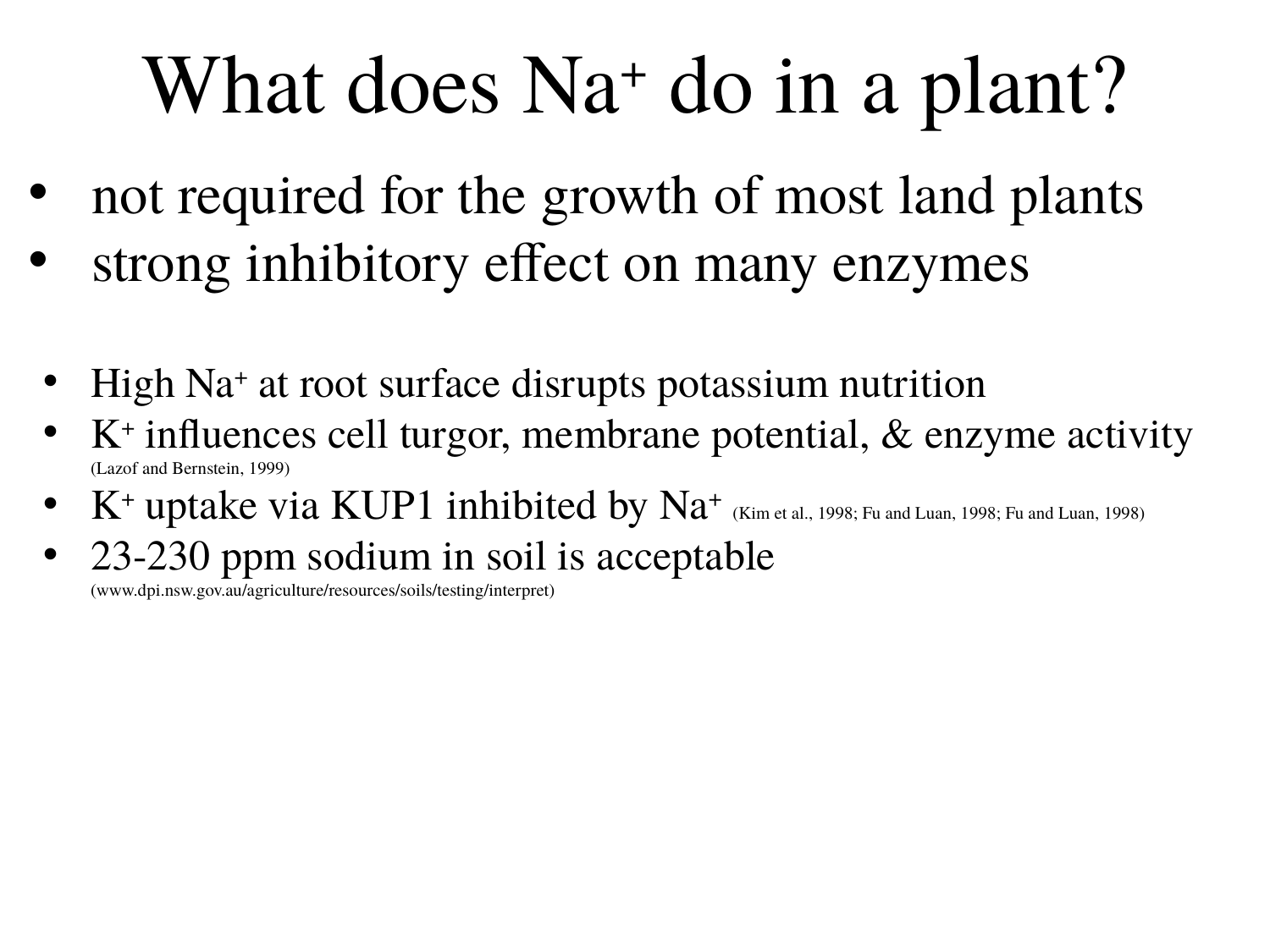

What does Na+ do in a plant?
not required for the growth of most land plants
strong inhibitory effect on many enzymes
High Na+ at root surface disrupts potassium nutrition
K+ influences cell turgor, membrane potential, & enzyme activity (Lazof and Bernstein, 1999)
K+ uptake via KUP1 inhibited by Na+ (Kim et al., 1998; Fu and Luan, 1998; Fu and Luan, 1998)
23-230 ppm sodium in soil is acceptable (www.dpi.nsw.gov.au/agriculture/resources/soils/testing/interpret)